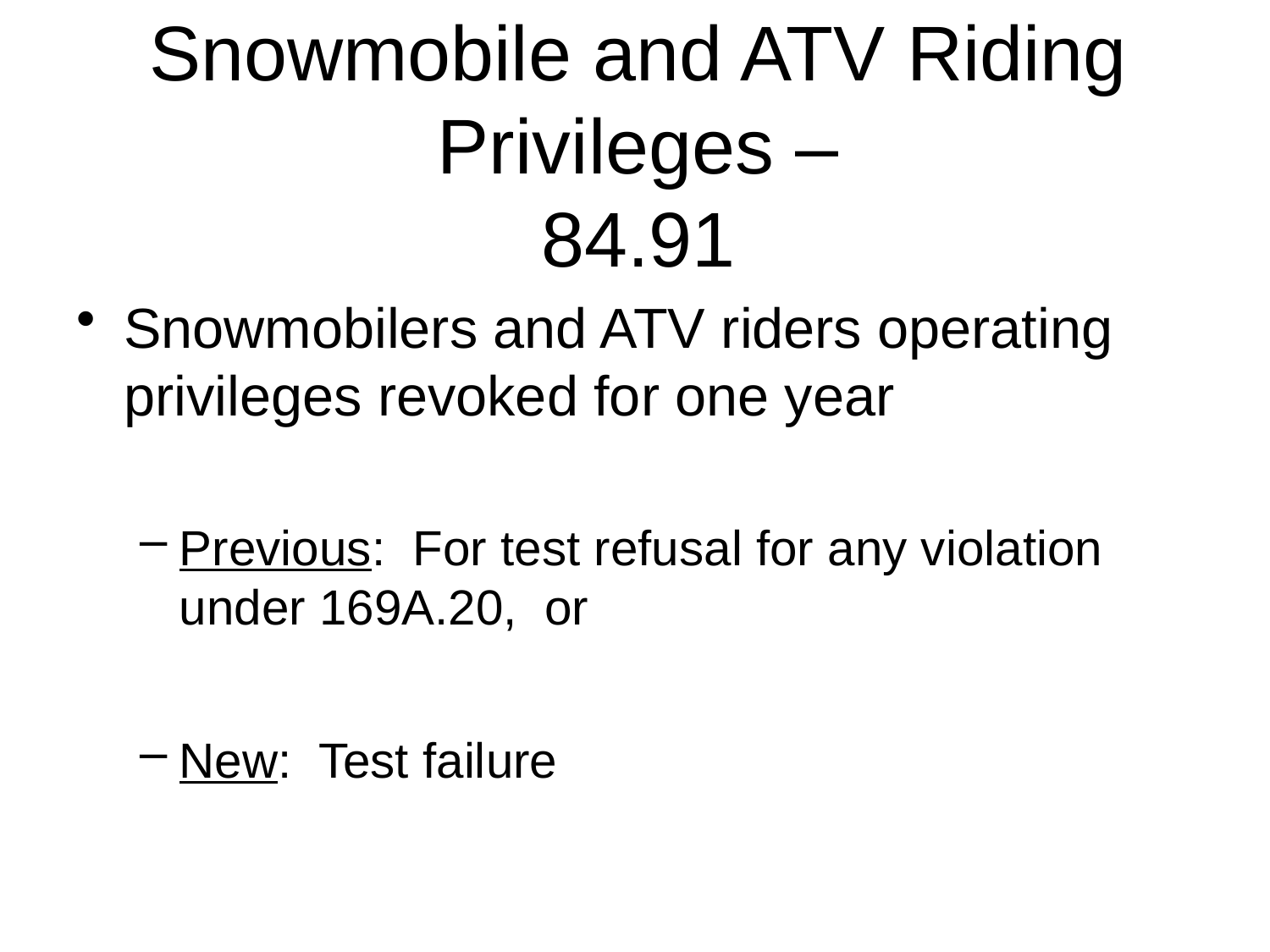

# Snowmobile and ATV Riding Privileges – 84.91
Snowmobilers and ATV riders operating privileges revoked for one year

Previous:  For test refusal for any violation under 169A.20,  or

New:  Test failure